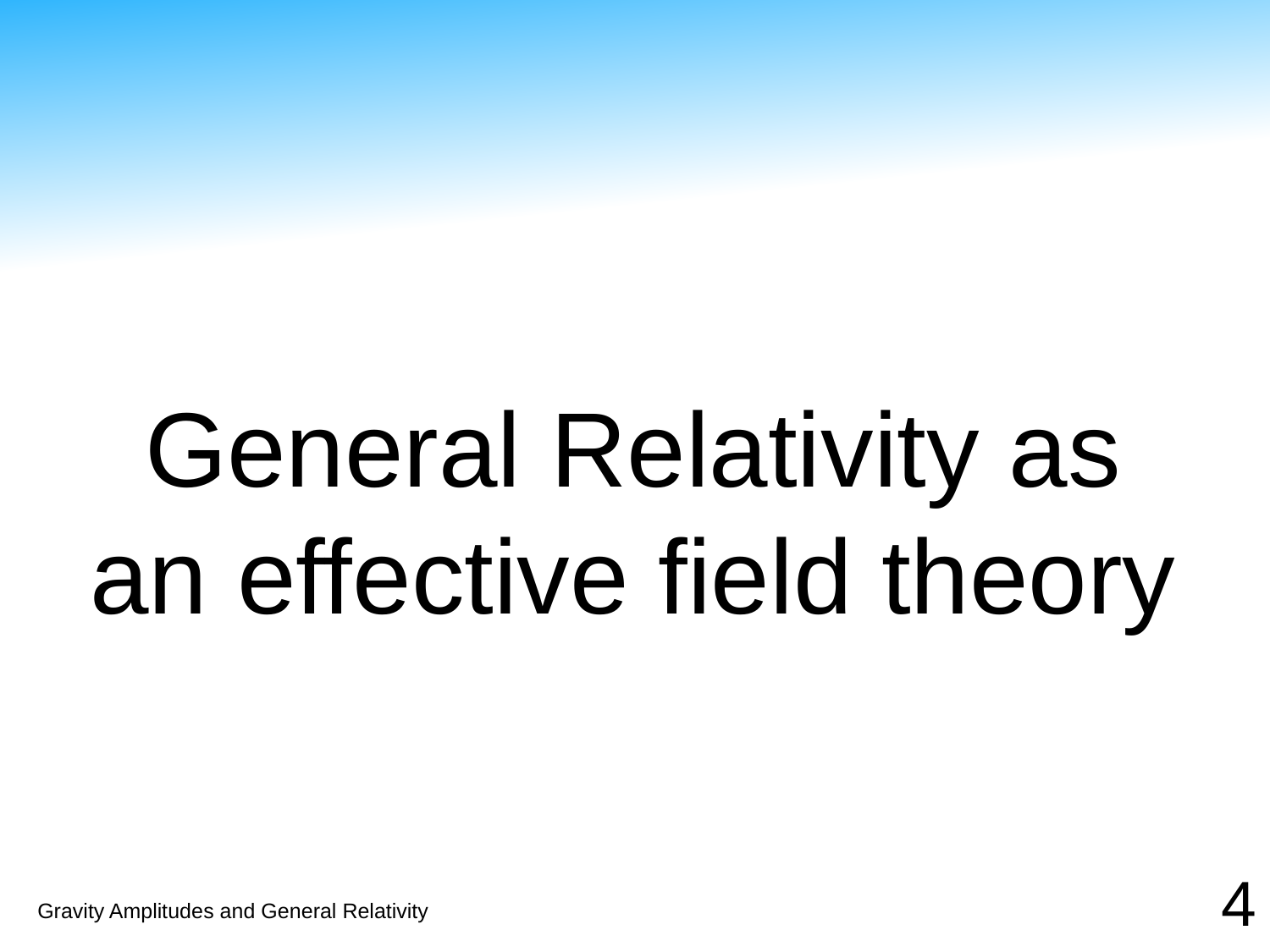

# General Relativity as an effective field theory
4
Gravity Amplitudes and General Relativity